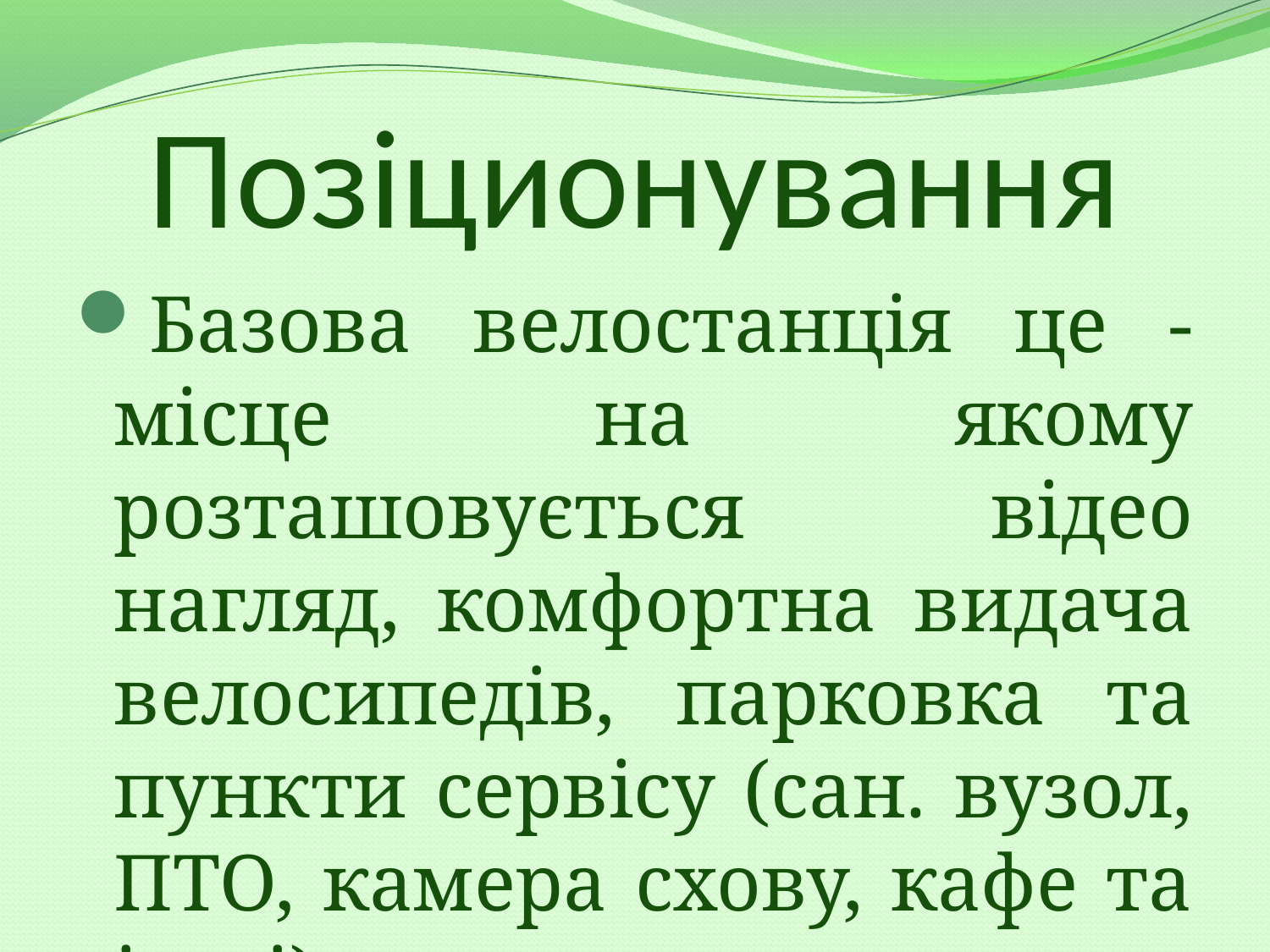

# Позіционування
Базова велостанція це - місце на якому розташовується відео нагляд, комфортна видача велосипедів, парковка та пункти сервісу (сан. вузол, ПТО, камера схову, кафе та інші).